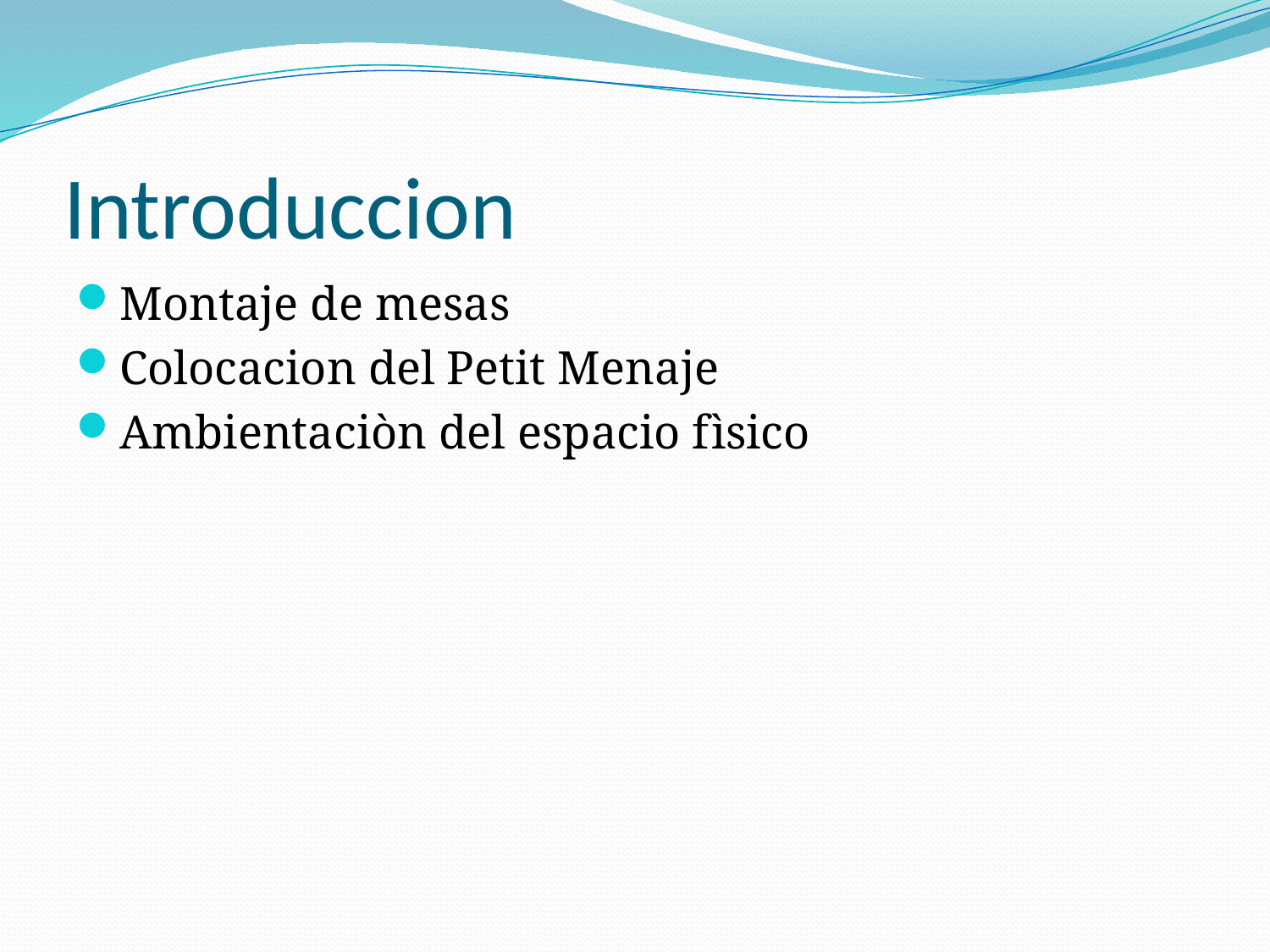

# Introduccion
Montaje de mesas
Colocacion del Petit Menaje
Ambientaciòn del espacio fìsico